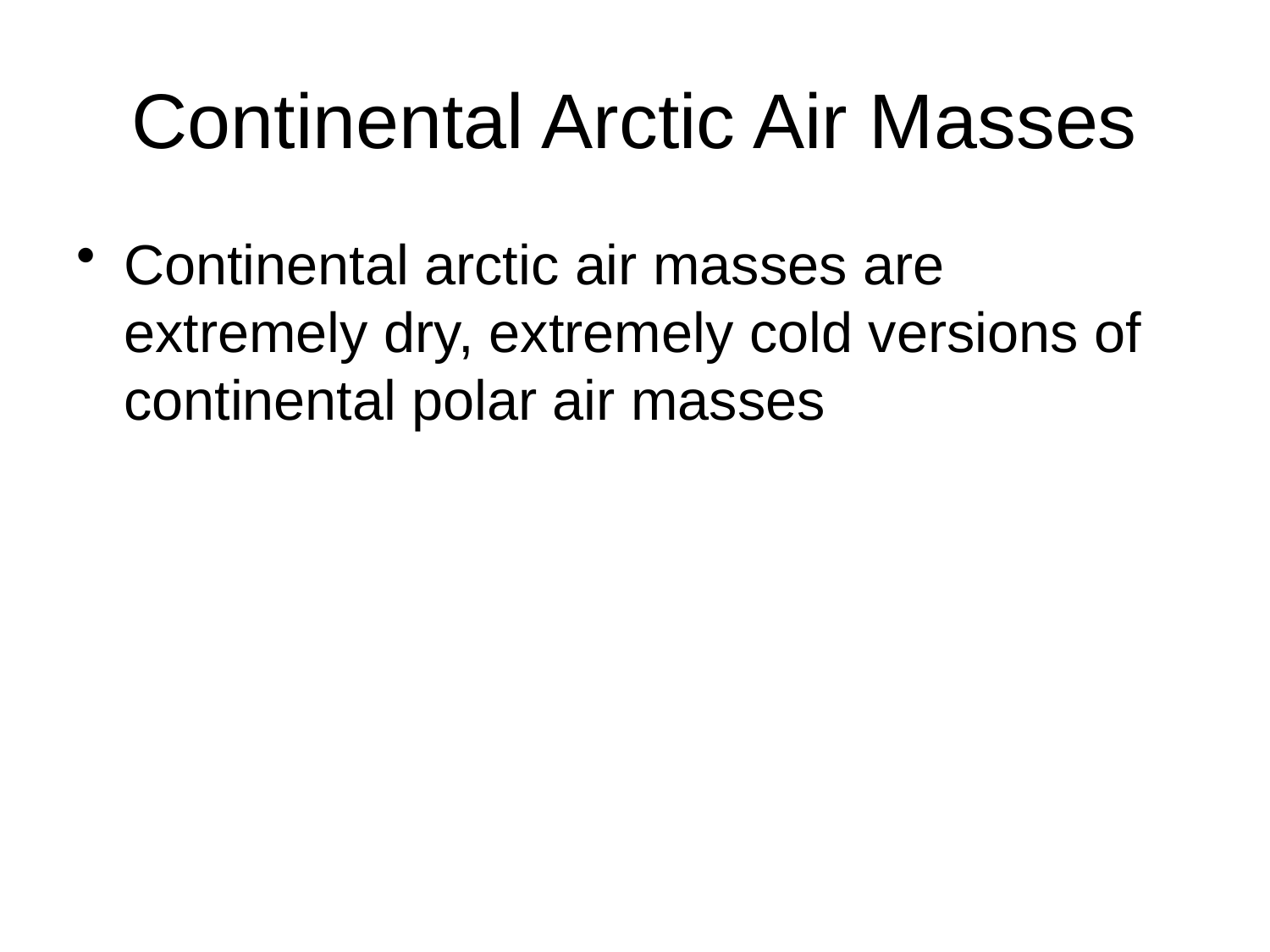

# Continental Arctic Air Masses
Continental arctic air masses are extremely dry, extremely cold versions of continental polar air masses